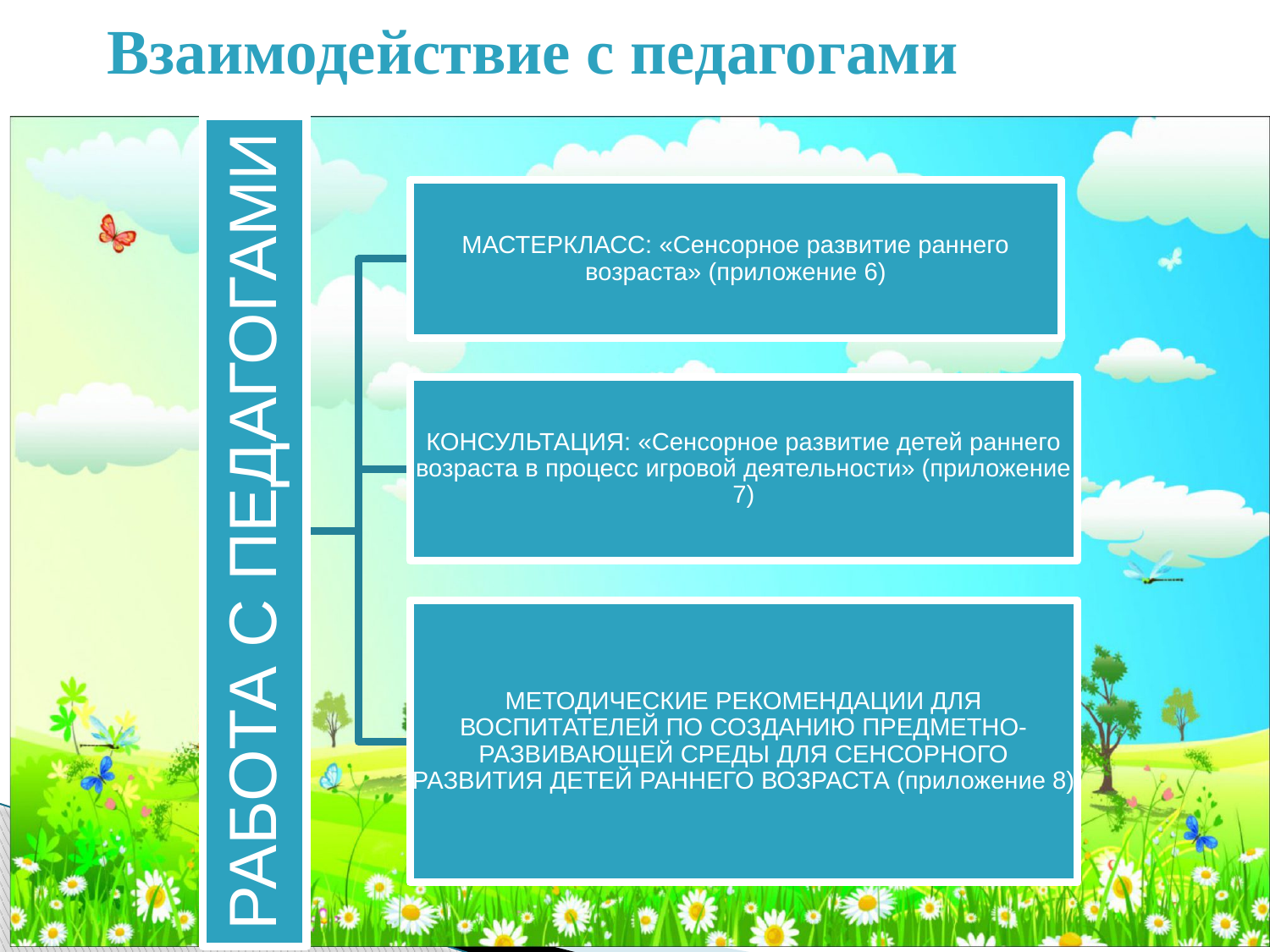

Взаимодействие с педагогами

РАБОТА С ПЕДАГОГАМИ
МАСТЕРКЛАСС: «Сенсорное развитие раннего возраста» (приложение 6)
КОНСУЛЬТАЦИЯ: «Сенсорное развитие детей раннего возраста в процесс игровой деятельности» (приложение 7)
МЕТОДИЧЕСКИЕ РЕКОМЕНДАЦИИ ДЛЯ ВОСПИТАТЕЛЕЙ ПО СОЗДАНИЮ ПРЕДМЕТНО- РАЗВИВАЮЩЕЙ СРЕДЫ ДЛЯ СЕНСОРНОГО РАЗВИТИЯ ДЕТЕЙ РАННЕГО ВОЗРАСТА (приложение 8)